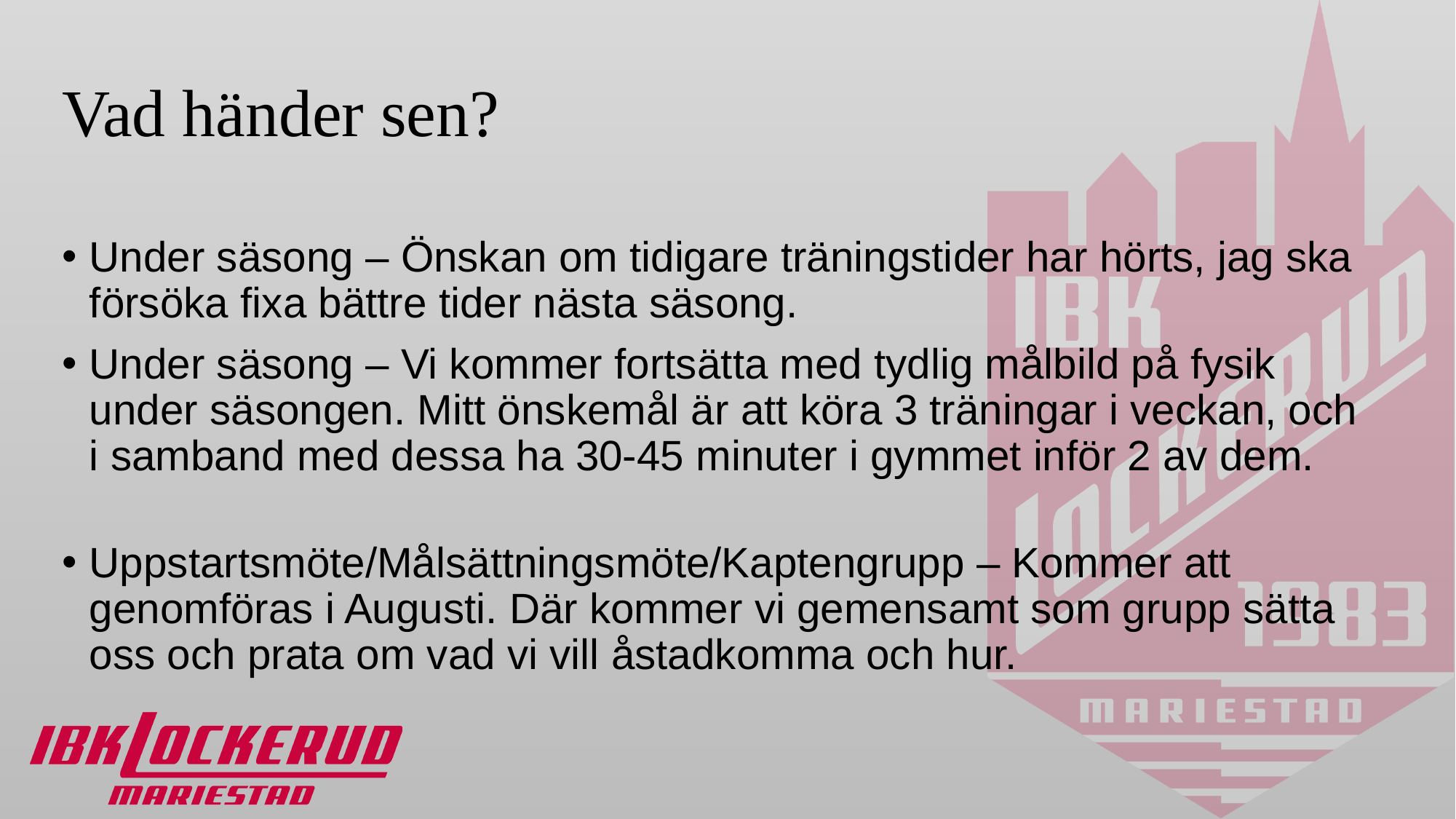

# Vad händer sen?
Under säsong – Önskan om tidigare träningstider har hörts, jag ska försöka fixa bättre tider nästa säsong.
Under säsong – Vi kommer fortsätta med tydlig målbild på fysik under säsongen. Mitt önskemål är att köra 3 träningar i veckan, och i samband med dessa ha 30-45 minuter i gymmet inför 2 av dem.
Uppstartsmöte/Målsättningsmöte/Kaptengrupp – Kommer att genomföras i Augusti. Där kommer vi gemensamt som grupp sätta oss och prata om vad vi vill åstadkomma och hur.